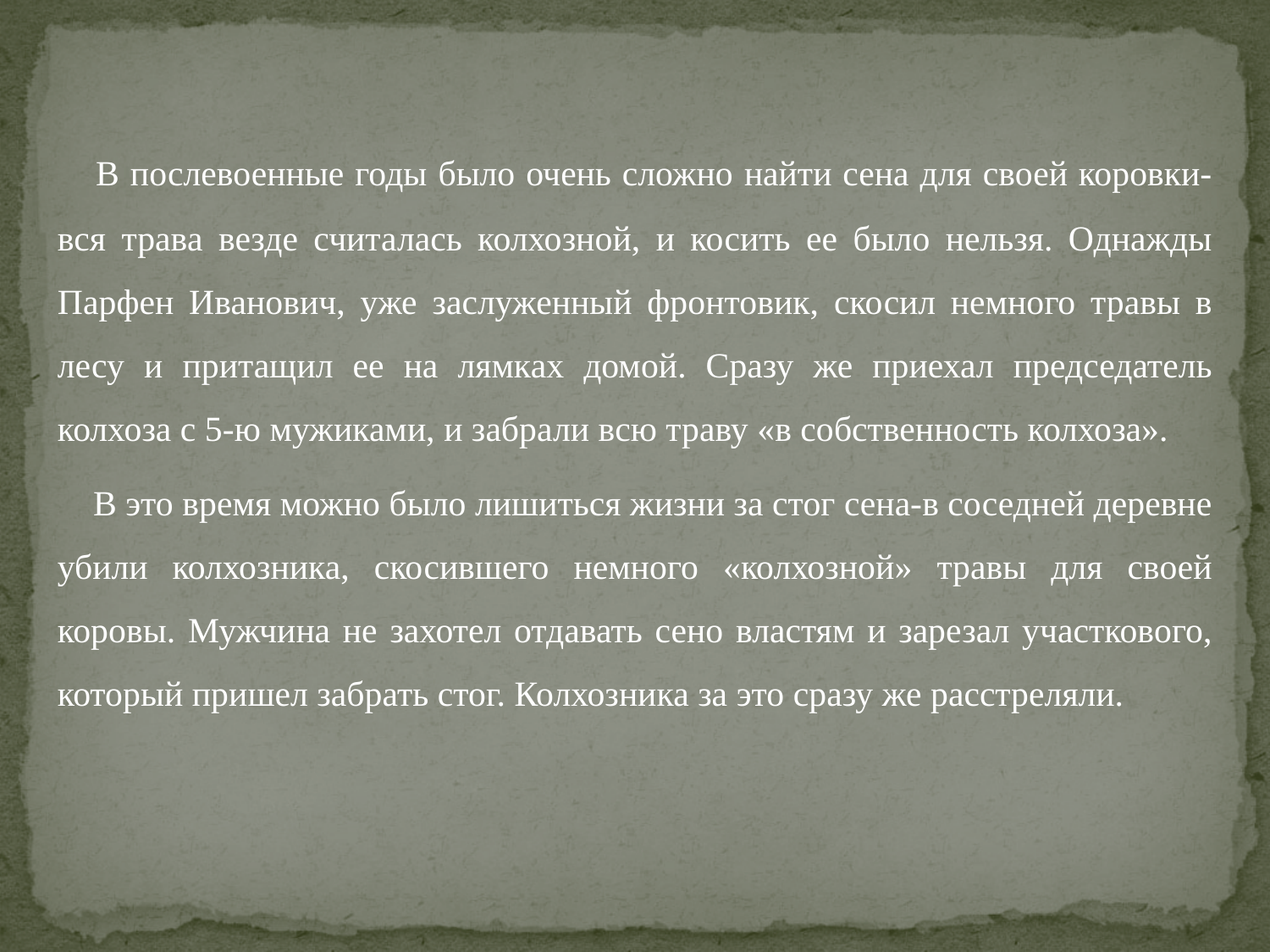

В послевоенные годы было очень сложно найти сена для своей коровки-вся трава везде считалась колхозной, и косить ее было нельзя. Однажды Парфен Иванович, уже заслуженный фронтовик, скосил немного травы в лесу и притащил ее на лямках домой. Сразу же приехал председатель колхоза с 5-ю мужиками, и забрали всю траву «в собственность колхоза».
    В это время можно было лишиться жизни за стог сена-в соседней деревне убили колхозника, скосившего немного «колхозной» травы для своей коровы. Мужчина не захотел отдавать сено властям и зарезал участкового, который пришел забрать стог. Колхозника за это сразу же расстреляли.